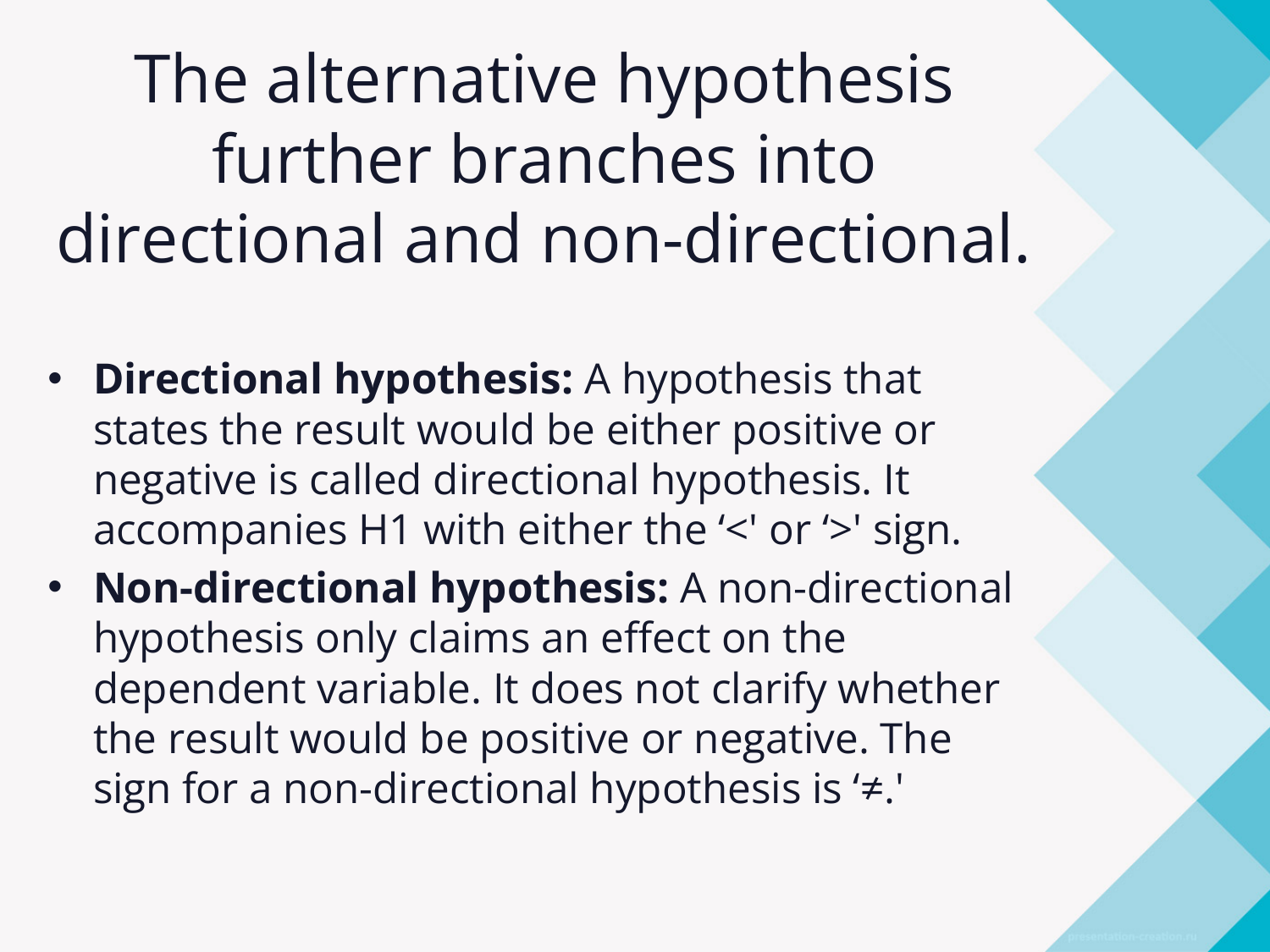

# The alternative hypothesis further branches into directional and non-directional.
Directional hypothesis: A hypothesis that states the result would be either positive or negative is called directional hypothesis. It accompanies H1 with either the ‘<' or ‘>' sign.
Non-directional hypothesis: A non-directional hypothesis only claims an effect on the dependent variable. It does not clarify whether the result would be positive or negative. The sign for a non-directional hypothesis is ‘≠.'